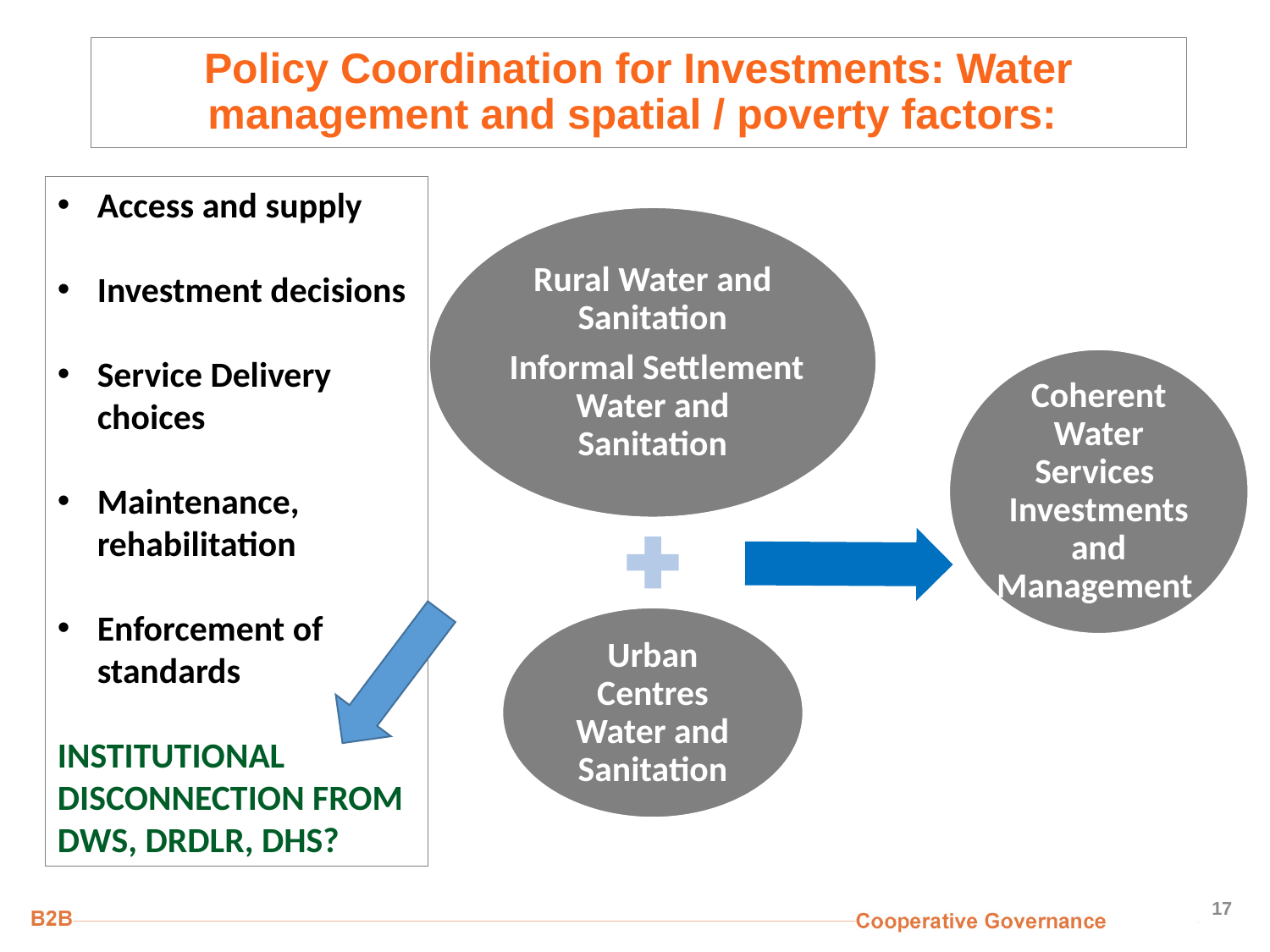

# Policy Coordination for Investments: Water management and spatial / poverty factors:
Access and supply

Investment decisions

Service Delivery choices

Maintenance, rehabilitation

Enforcement of standards

INSTITUTIONAL DISCONNECTION FROM DWS, DRDLR, DHS?
Rural Water and Sanitation
 Informal Settlement Water and Sanitation

Urban Centres Water and Sanitation

Coherent Water Services  Investments and Management

17